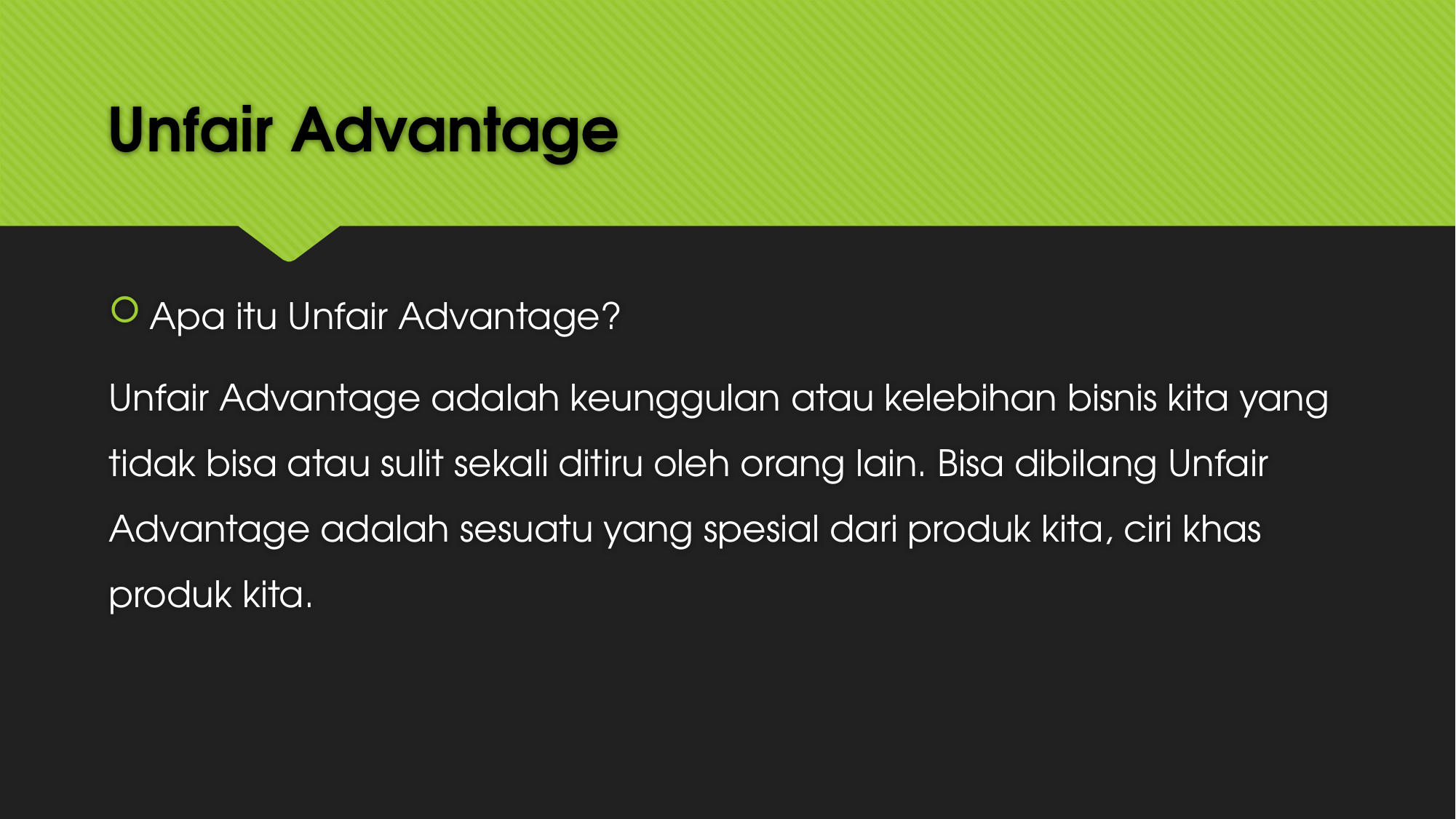

# Unfair Advantage
Apa itu Unfair Advantage?
Unfair Advantage adalah keunggulan atau kelebihan bisnis kita yang tidak bisa atau sulit sekali ditiru oleh orang lain. Bisa dibilang Unfair Advantage adalah sesuatu yang spesial dari produk kita, ciri khas produk kita.